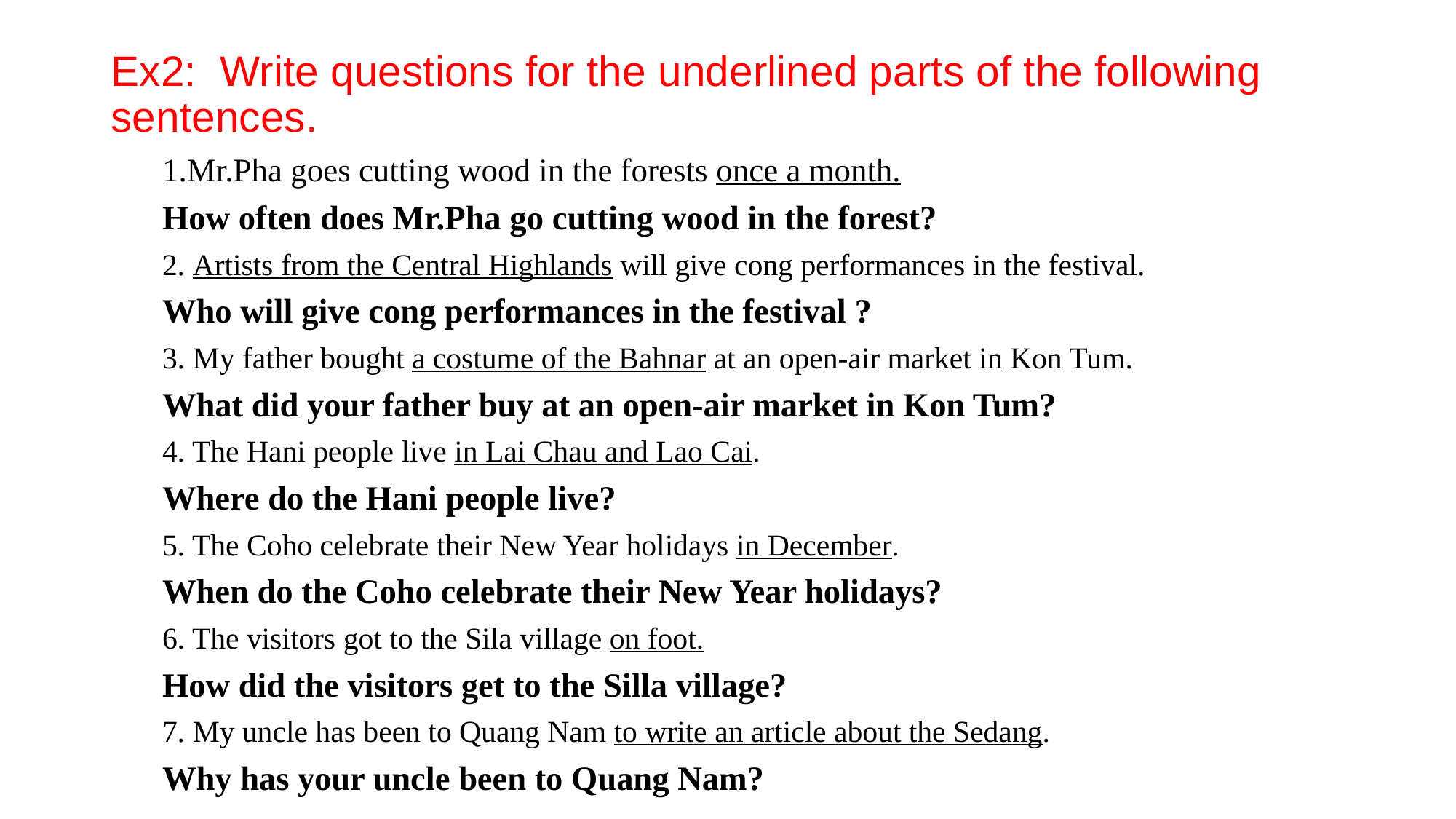

# Ex2:  Write questions for the underlined parts of the following sentences.
1.Mr.Pha goes cutting wood in the forests once a month.
How often does Mr.Pha go cutting wood in the forest?
2. Artists from the Central Highlands will give cong performances in the festival.
Who will give cong performances in the festival ?
3. My father bought a costume of the Bahnar at an open-air market in Kon Tum.
What did your father buy at an open-air market in Kon Tum?
4. The Hani people live in Lai Chau and Lao Cai.
Where do the Hani people live?
5. The Coho celebrate their New Year holidays in December.
When do the Coho celebrate their New Year holidays?
6. The visitors got to the Sila village on foot.
How did the visitors get to the Silla village?
7. My uncle has been to Quang Nam to write an article about the Sedang.
Why has your uncle been to Quang Nam?